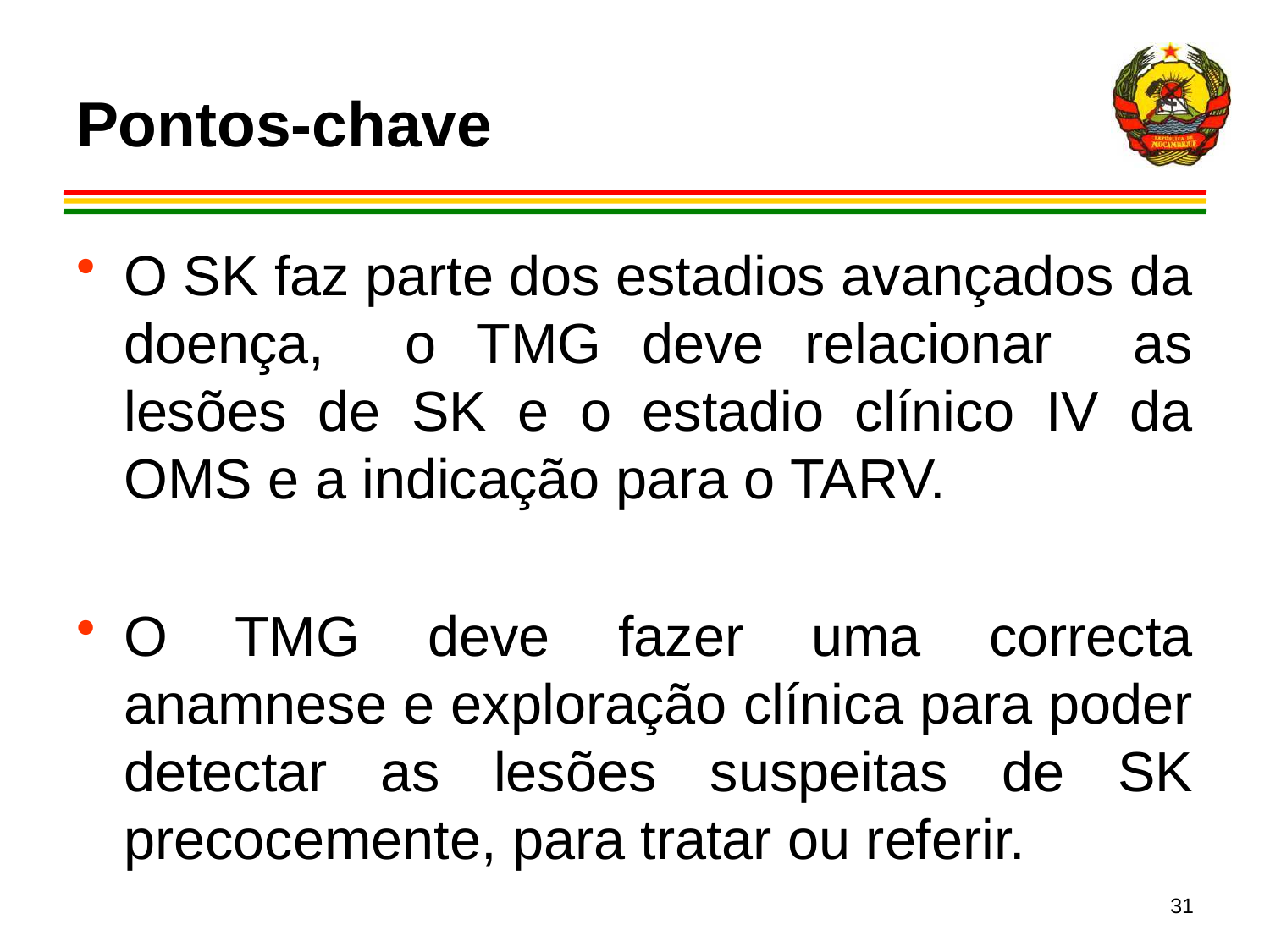

# Pontos-chave
O SK faz parte dos estadios avançados da doença,  o TMG deve relacionar  as lesões de SK e o estadio clínico IV da OMS e a indicação para o TARV.

O TMG deve fazer uma correcta anamnese e exploração clínica para poder detectar as lesões suspeitas de SK precocemente, para tratar ou referir.